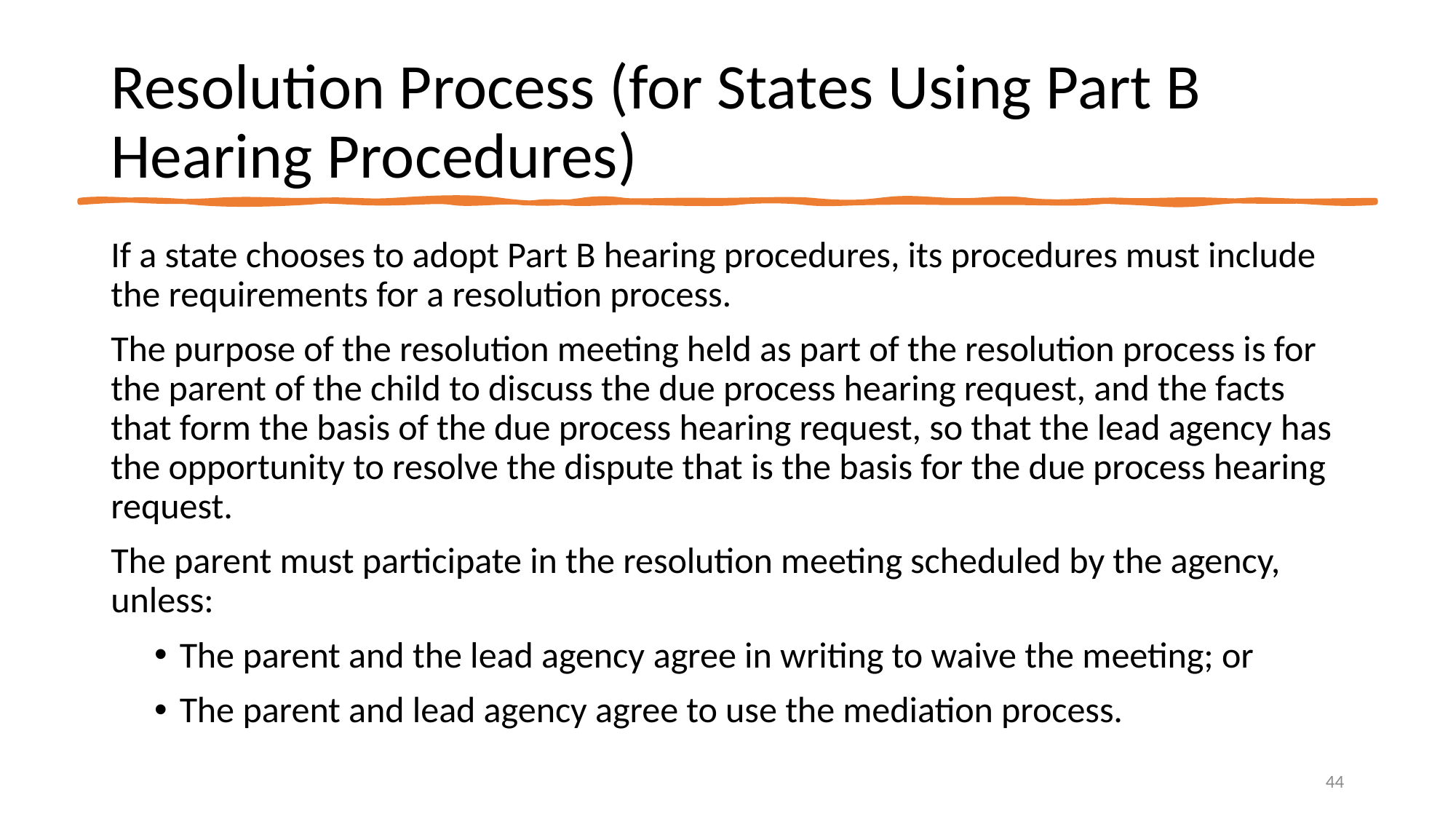

# Resolution Process (for States Using Part B Hearing Procedures)

If a state chooses to adopt Part B hearing procedures, its procedures must include the requirements for a resolution process.
The purpose of the resolution meeting held as part of the resolution process is for the parent of the child to discuss the due process hearing request, and the facts that form the basis of the due process hearing request, so that the lead agency has the opportunity to resolve the dispute that is the basis for the due process hearing request.
The parent must participate in the resolution meeting scheduled by the agency, unless:
The parent and the lead agency agree in writing to waive the meeting; or
The parent and lead agency agree to use the mediation process.

44